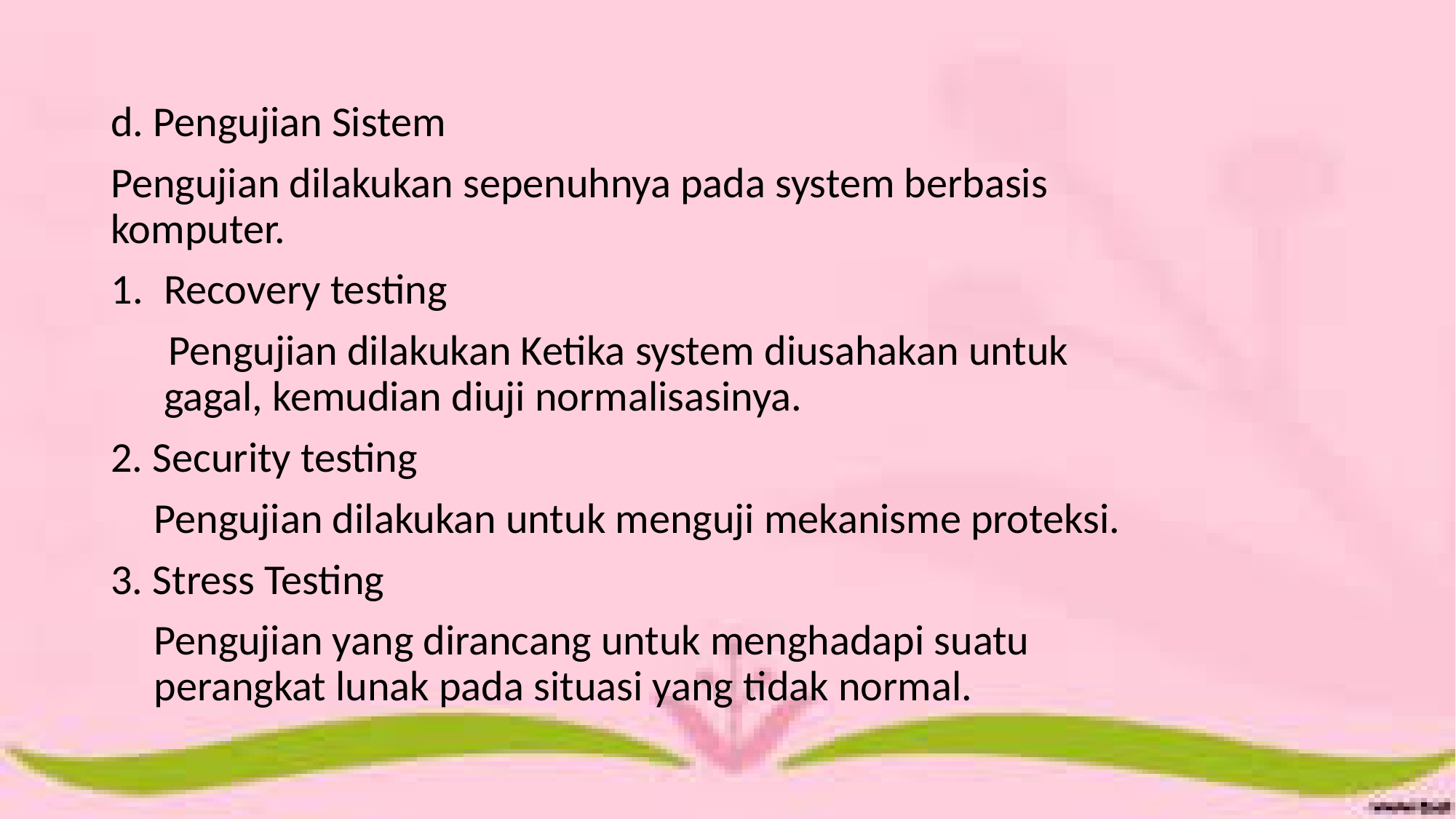

d. Pengujian Sistem
Pengujian dilakukan sepenuhnya pada system berbasis komputer.
Recovery testing
      Pengujian dilakukan Ketika system diusahakan untuk gagal, kemudian diuji normalisasinya.
2. Security testing
Pengujian dilakukan untuk menguji mekanisme proteksi.
3. Stress Testing
Pengujian yang dirancang untuk menghadapi suatu perangkat lunak pada situasi yang tidak normal.